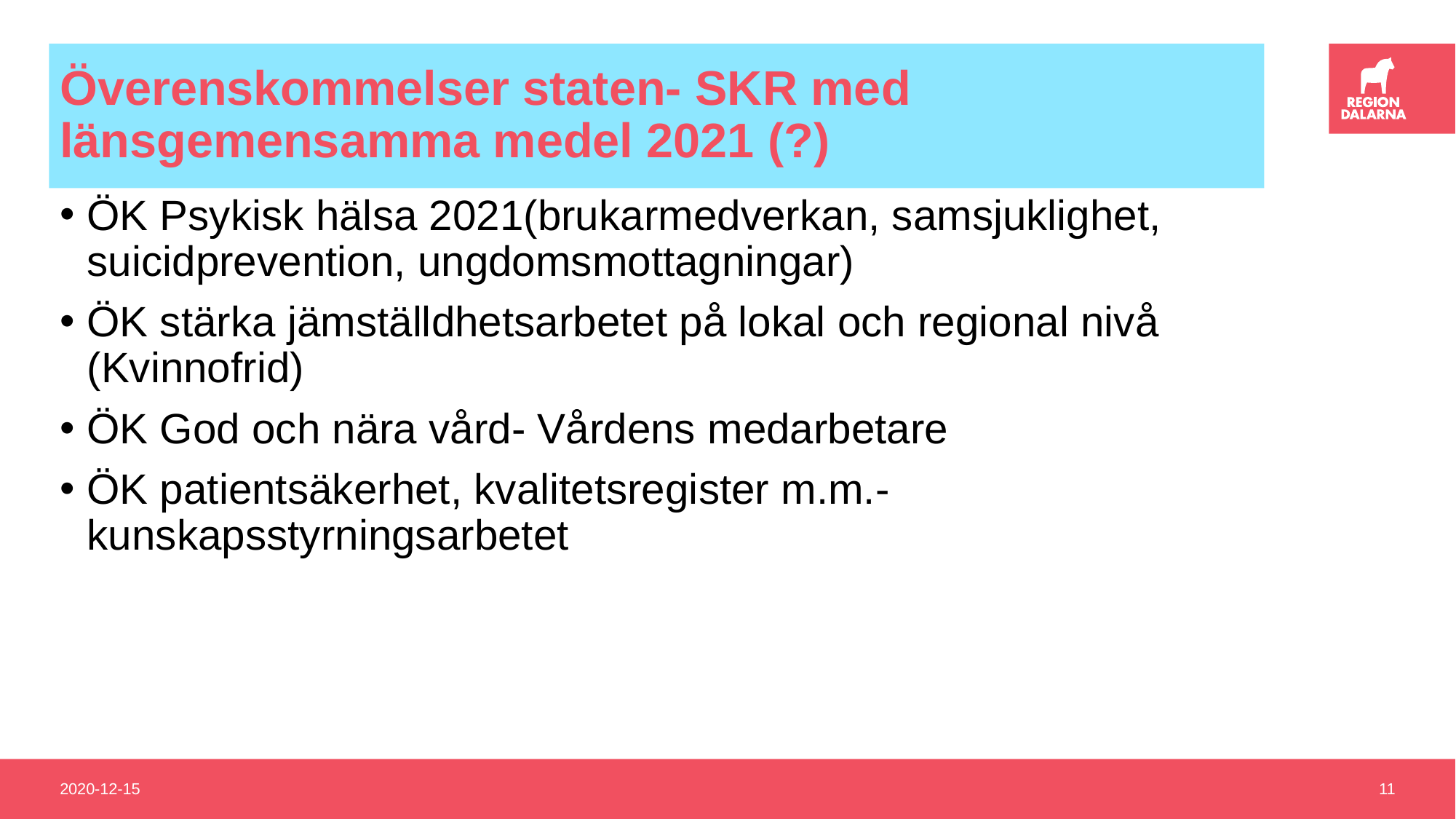

# Överenskommelser staten- SKR med länsgemensamma medel 2021 (?)
ÖK Psykisk hälsa 2021(brukarmedverkan, samsjuklighet, suicidprevention, ungdomsmottagningar)
ÖK stärka jämställdhetsarbetet på lokal och regional nivå (Kvinnofrid)
ÖK God och nära vård- Vårdens medarbetare
ÖK patientsäkerhet, kvalitetsregister m.m.- kunskapsstyrningsarbetet

2020-12-15

11